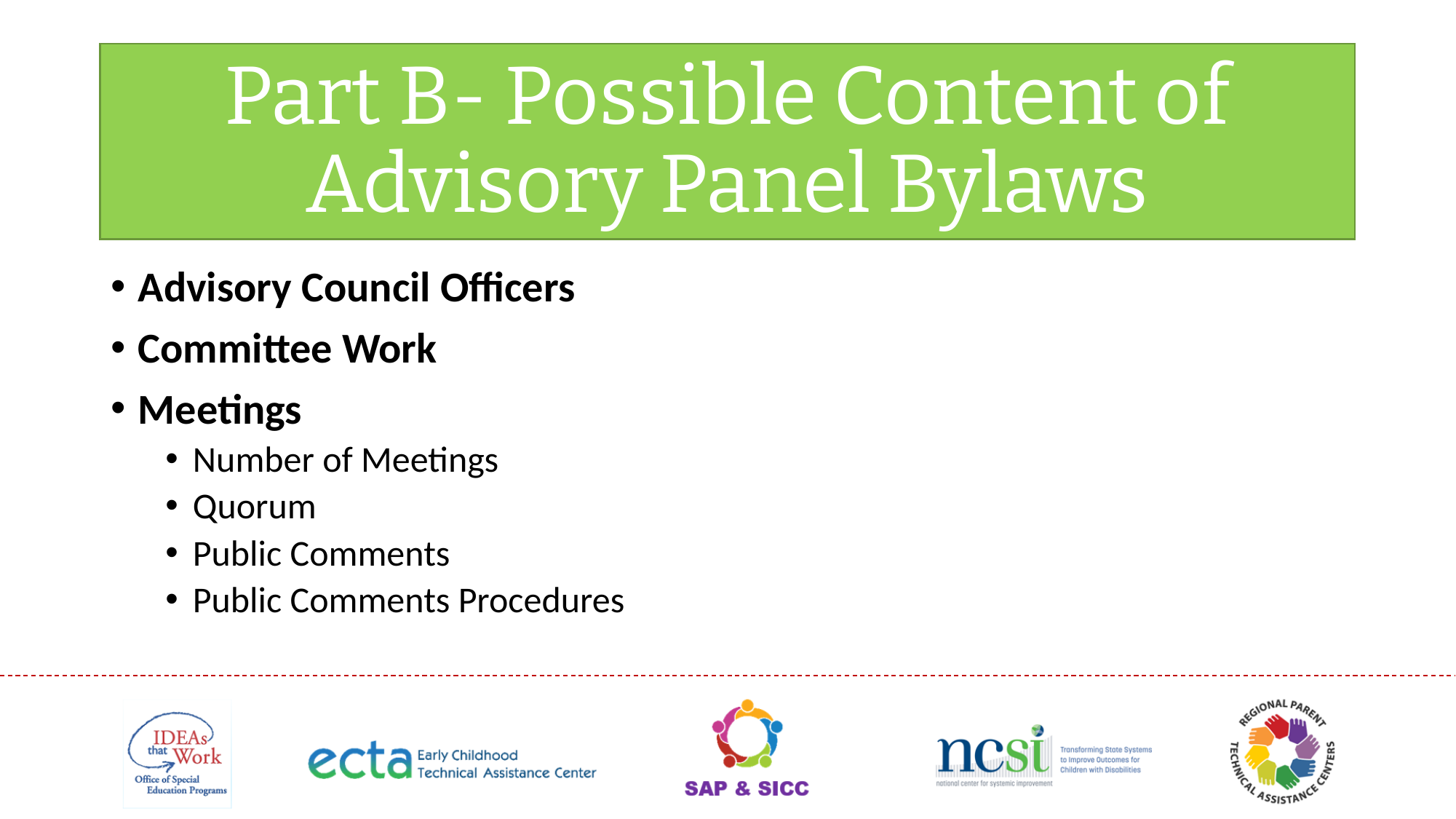

# Part B- Possible Content of Advisory Panel Bylaws
Advisory Council Officers
Committee Work
Meetings
Number of Meetings
Quorum
Public Comments
Public Comments Procedures